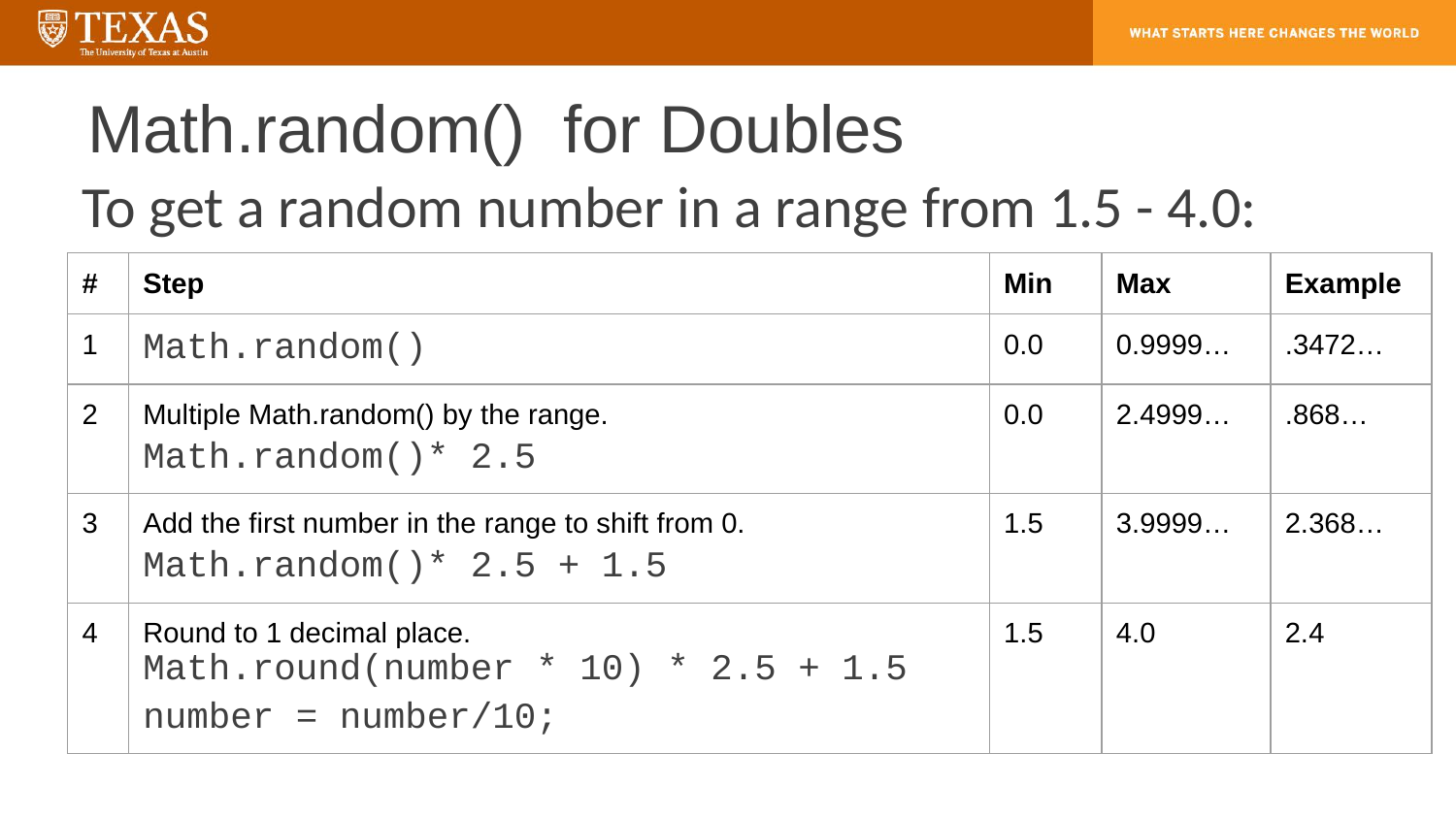

# Math.random()  for Doubles
To get a random number in a range from 1.5 - 4.0:
| # | Step | Min | Max | Example |
| --- | --- | --- | --- | --- |
| 1 | Math.random() | 0.0 | 0.9999… | .3472… |
| 2 | Multiple Math.random() by the range. Math.random()\* 2.5 | 0.0 | 2.4999… | .868… |
| 3 | Add the first number in the range to shift from 0. Math.random()\* 2.5 + 1.5 | 1.5 | 3.9999… | 2.368… |
| 4 | Round to 1 decimal place. Math.round(number \* 10) \* 2.5 + 1.5 number = number/10; | 1.5 | 4.0 | 2.4 |